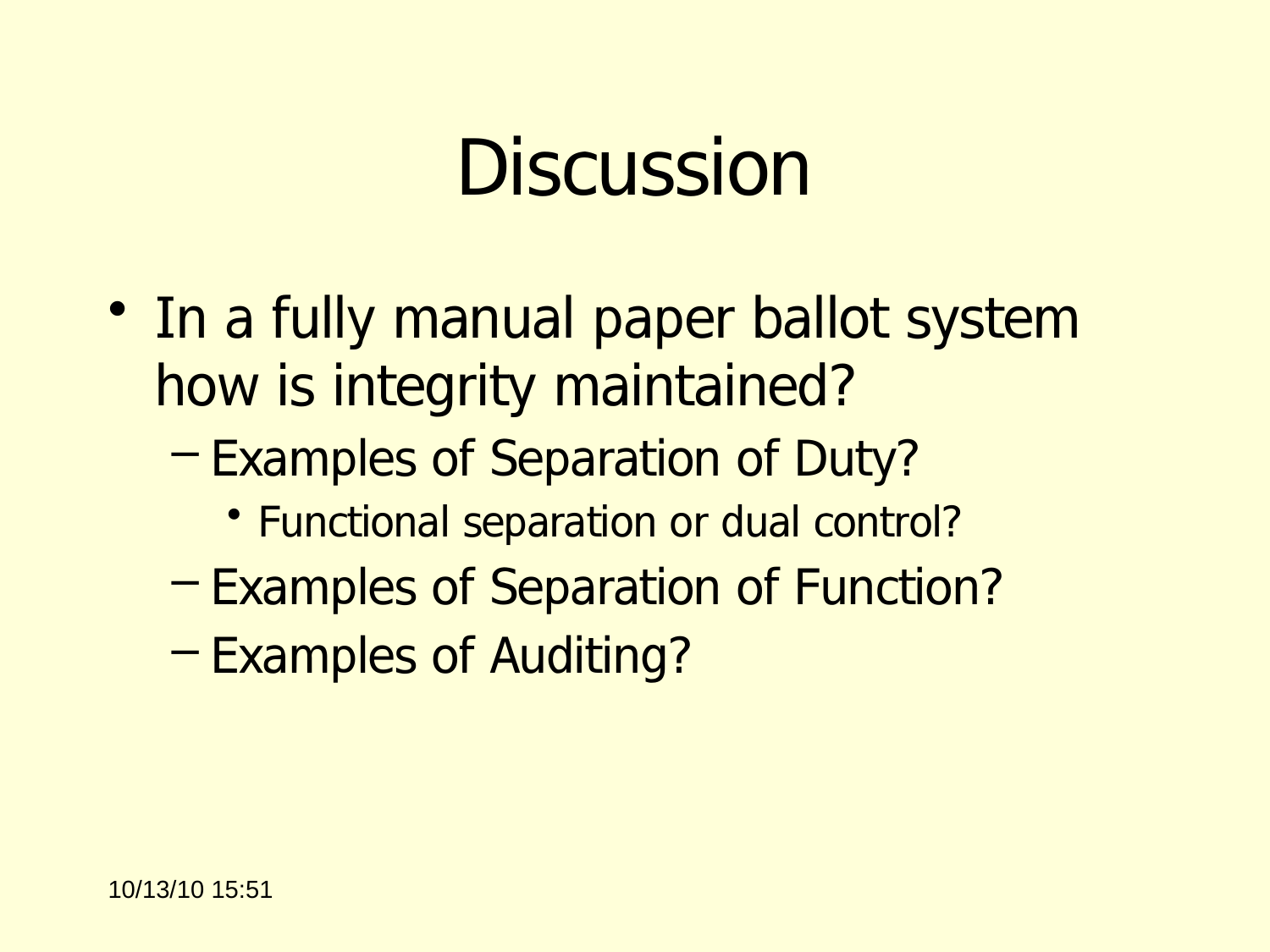

# Discussion
In a fully manual paper ballot system how is integrity maintained?
Examples of Separation of Duty?
Functional separation or dual control?
Examples of Separation of Function?
Examples of Auditing?
10/13/10 15:51